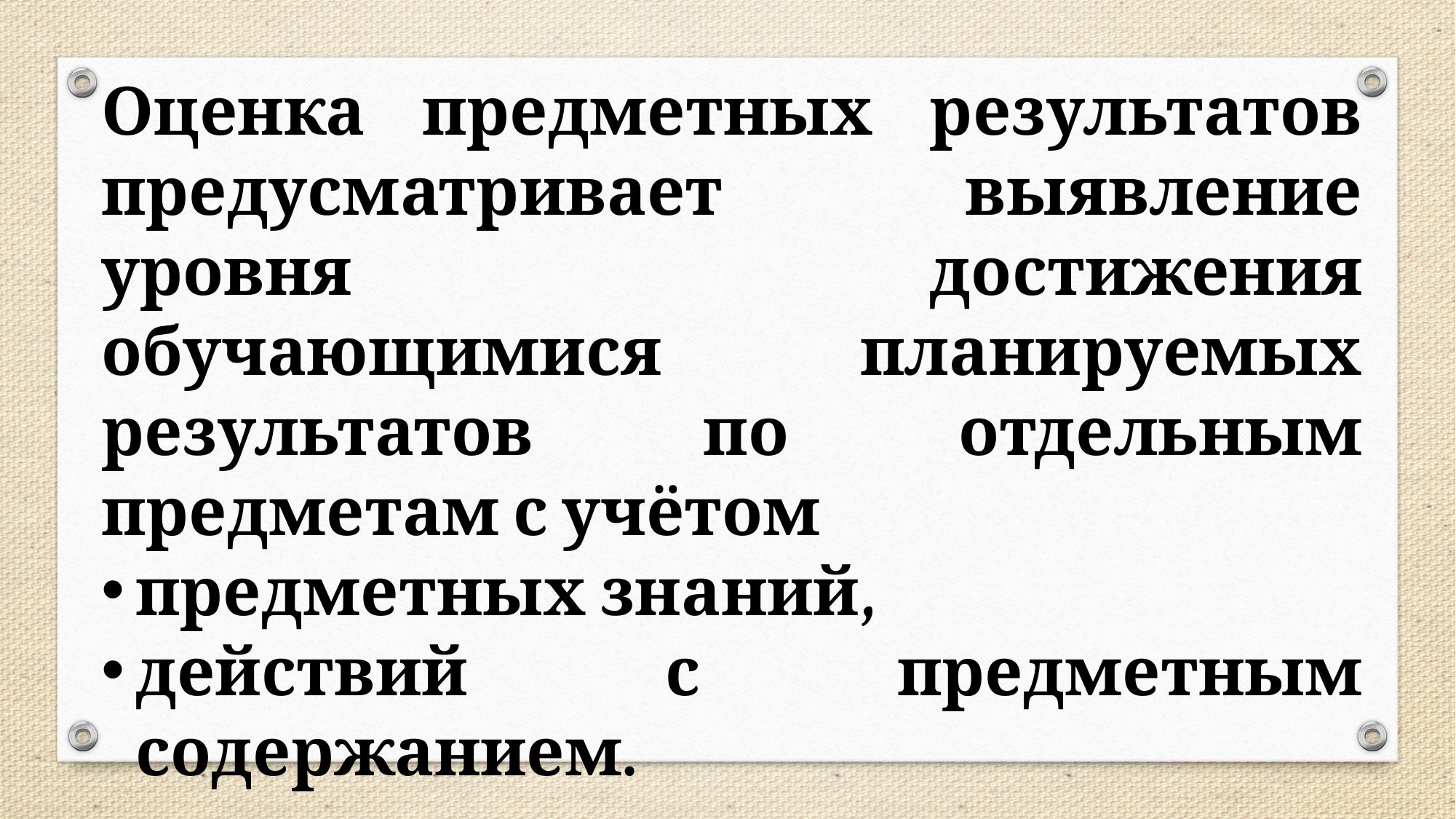

Оценка предметных результатов предусматривает выявление уровня достижения обучающимися планируемых результатов по отдельным предметам с учётом
предметных знаний,
действий с предметным содержанием.